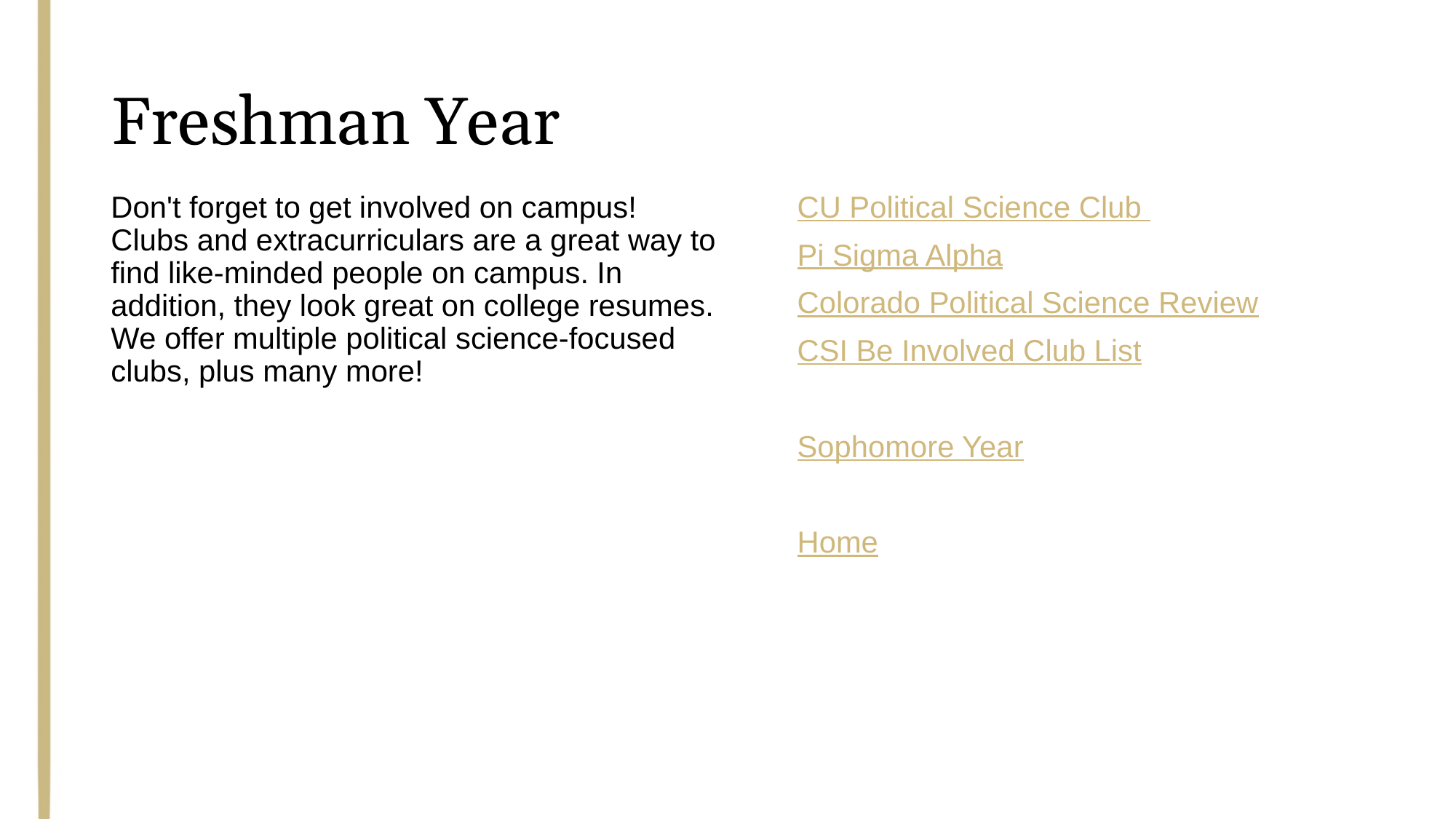

# Freshman Year
CU Political Science Club
Pi Sigma Alpha
Colorado Political Science Review
CSI Be Involved Club List

Sophomore Year

Home

Don't forget to get involved on campus! Clubs and extracurriculars are a great way to find like-minded people on campus. In addition, they look great on college resumes. We offer multiple political science-focused clubs, plus many more!